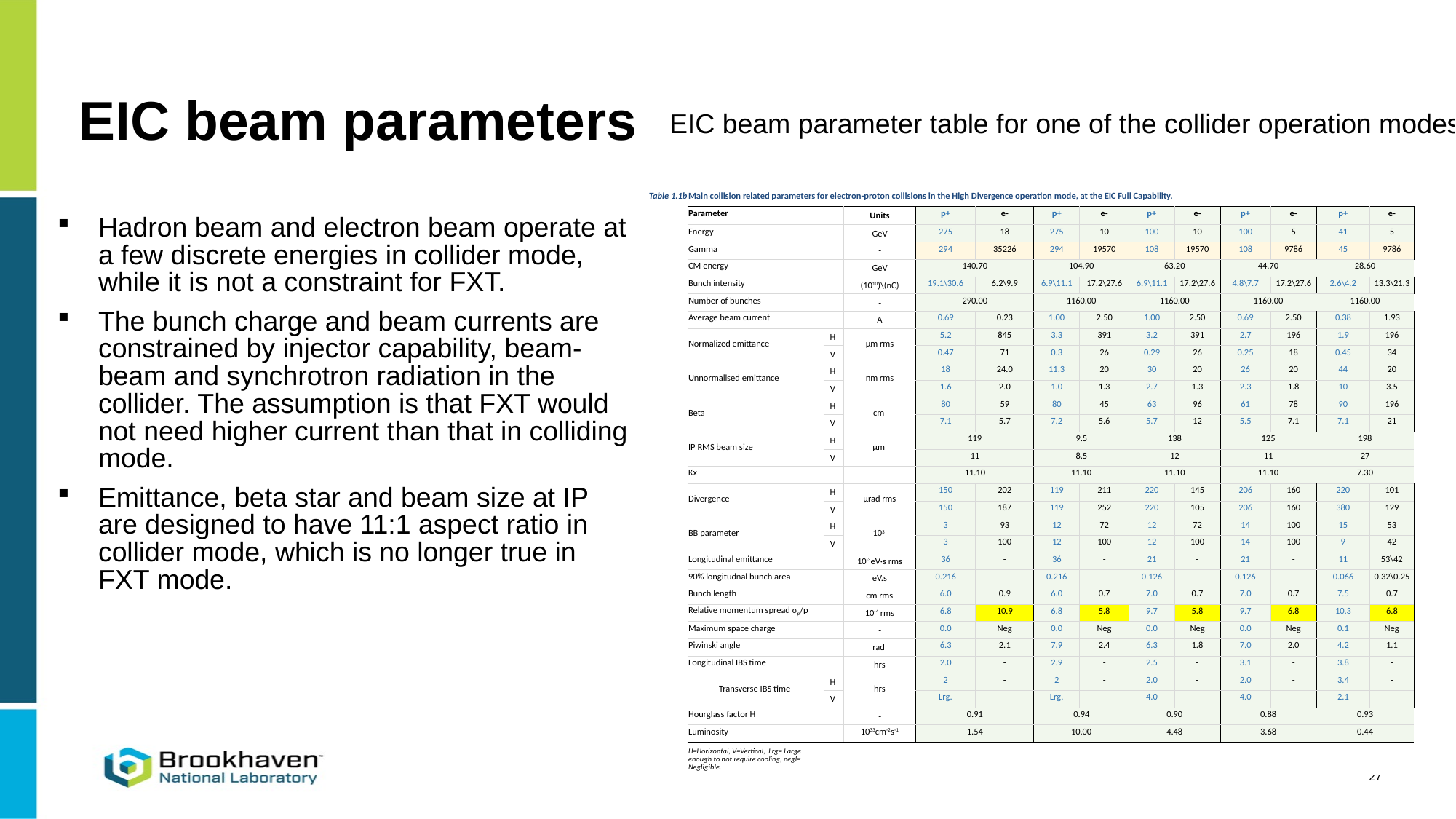

# EIC beam parameters
EIC beam parameter table for one of the collider operation modes
|  |  |  |  |  |  |  |  |  |  |  |  |  |  |
| --- | --- | --- | --- | --- | --- | --- | --- | --- | --- | --- | --- | --- | --- |
| Table 1.1b | Main collision related parameters for electron-proton collisions in the High Divergence operation mode, at the EIC Full Capability. |  |  |  |  |  |  |  |  |  |  |  |  |
|  | Parameter |  | Units | p+ | e- | p+ | e- | p+ | e- | p+ | e- | p+ | e- |
|  | Energy |  | GeV | 275 | 18 | 275 | 10 | 100 | 10 | 100 | 5 | 41 | 5 |
|  | Gamma |  | - | 294 | 35226 | 294 | 19570 | 108 | 19570 | 108 | 9786 | 45 | 9786 |
|  | CM energy |  | GeV | 140.70 |  | 104.90 |  | 63.20 |  | 44.70 |  | 28.60 |  |
|  | Bunch intensity |  | (1010)\(nC) | 19.1\30.6 | 6.2\9.9 | 6.9\11.1 | 17.2\27.6 | 6.9\11.1 | 17.2\27.6 | 4.8\7.7 | 17.2\27.6 | 2.6\4.2 | 13.3\21.3 |
|  | Number of bunches |  | - | 290.00 |  | 1160.00 |  | 1160.00 |  | 1160.00 |  | 1160.00 |  |
|  | Average beam current |  | A | 0.69 | 0.23 | 1.00 | 2.50 | 1.00 | 2.50 | 0.69 | 2.50 | 0.38 | 1.93 |
|  | Normalized emittance | H | μm rms | 5.2 | 845 | 3.3 | 391 | 3.2 | 391 | 2.7 | 196 | 1.9 | 196 |
|  |  | V |  | 0.47 | 71 | 0.3 | 26 | 0.29 | 26 | 0.25 | 18 | 0.45 | 34 |
|  | Unnormalised emittance | H | nm rms | 18 | 24.0 | 11.3 | 20 | 30 | 20 | 26 | 20 | 44 | 20 |
|  |  | V |  | 1.6 | 2.0 | 1.0 | 1.3 | 2.7 | 1.3 | 2.3 | 1.8 | 10 | 3.5 |
|  | Beta | H | cm | 80 | 59 | 80 | 45 | 63 | 96 | 61 | 78 | 90 | 196 |
|  |  | V |  | 7.1 | 5.7 | 7.2 | 5.6 | 5.7 | 12 | 5.5 | 7.1 | 7.1 | 21 |
|  | IP RMS beam size | H | μm | 119 |  | 9.5 |  | 138 |  | 125 |  | 198 |  |
|  |  | V |  | 11 |  | 8.5 |  | 12 |  | 11 |  | 27 |  |
|  | Kx |  | - | 11.10 |  | 11.10 |  | 11.10 |  | 11.10 |  | 7.30 |  |
|  | Divergence | H | μrad rms | 150 | 202 | 119 | 211 | 220 | 145 | 206 | 160 | 220 | 101 |
|  |  | V |  | 150 | 187 | 119 | 252 | 220 | 105 | 206 | 160 | 380 | 129 |
|  | BB parameter | H | 103 | 3 | 93 | 12 | 72 | 12 | 72 | 14 | 100 | 15 | 53 |
|  |  | V |  | 3 | 100 | 12 | 100 | 12 | 100 | 14 | 100 | 9 | 42 |
|  | Longitudinal emittance |  | 10-3eV·s rms | 36 | - | 36 | - | 21 | - | 21 | - | 11 | 53\42 |
|  | 90% longitudnal bunch area |  | eV.s | 0.216 | - | 0.216 | - | 0.126 | - | 0.126 | - | 0.066 | 0.32\0.25 |
|  | Bunch length |  | cm rms | 6.0 | 0.9 | 6.0 | 0.7 | 7.0 | 0.7 | 7.0 | 0.7 | 7.5 | 0.7 |
|  | Relative momentum spread σp/p |  | 10-4 rms | 6.8 | 10.9 | 6.8 | 5.8 | 9.7 | 5.8 | 9.7 | 6.8 | 10.3 | 6.8 |
|  | Maximum space charge |  | - | 0.0 | Neg | 0.0 | Neg | 0.0 | Neg | 0.0 | Neg | 0.1 | Neg |
|  | Piwinski angle |  | rad | 6.3 | 2.1 | 7.9 | 2.4 | 6.3 | 1.8 | 7.0 | 2.0 | 4.2 | 1.1 |
|  | Longitudinal IBS time |  | hrs | 2.0 | - | 2.9 | - | 2.5 | - | 3.1 | - | 3.8 | - |
|  | Transverse IBS time | H | hrs | 2 | - | 2 | - | 2.0 | - | 2.0 | - | 3.4 | - |
|  |  | V |  | Lrg. | - | Lrg. | - | 4.0 | - | 4.0 | - | 2.1 | - |
|  | Hourglass factor H |  | - | 0.91 |  | 0.94 |  | 0.90 |  | 0.88 |  | 0.93 |  |
|  | Luminosity |  | 1033cm-2s-1 | 1.54 |  | 10.00 |  | 4.48 |  | 3.68 |  | 0.44 |  |
|  | H=Horizontal, V=Vertical, Lrg= Large enough to not require cooling, negl= Negligible. |  |  |  |  |  |  |  |  |  |  |  |  |
Hadron beam and electron beam operate at a few discrete energies in collider mode, while it is not a constraint for FXT.
The bunch charge and beam currents are constrained by injector capability, beam-beam and synchrotron radiation in the collider. The assumption is that FXT would not need higher current than that in colliding mode.
Emittance, beta star and beam size at IP are designed to have 11:1 aspect ratio in collider mode, which is no longer true in FXT mode.

27